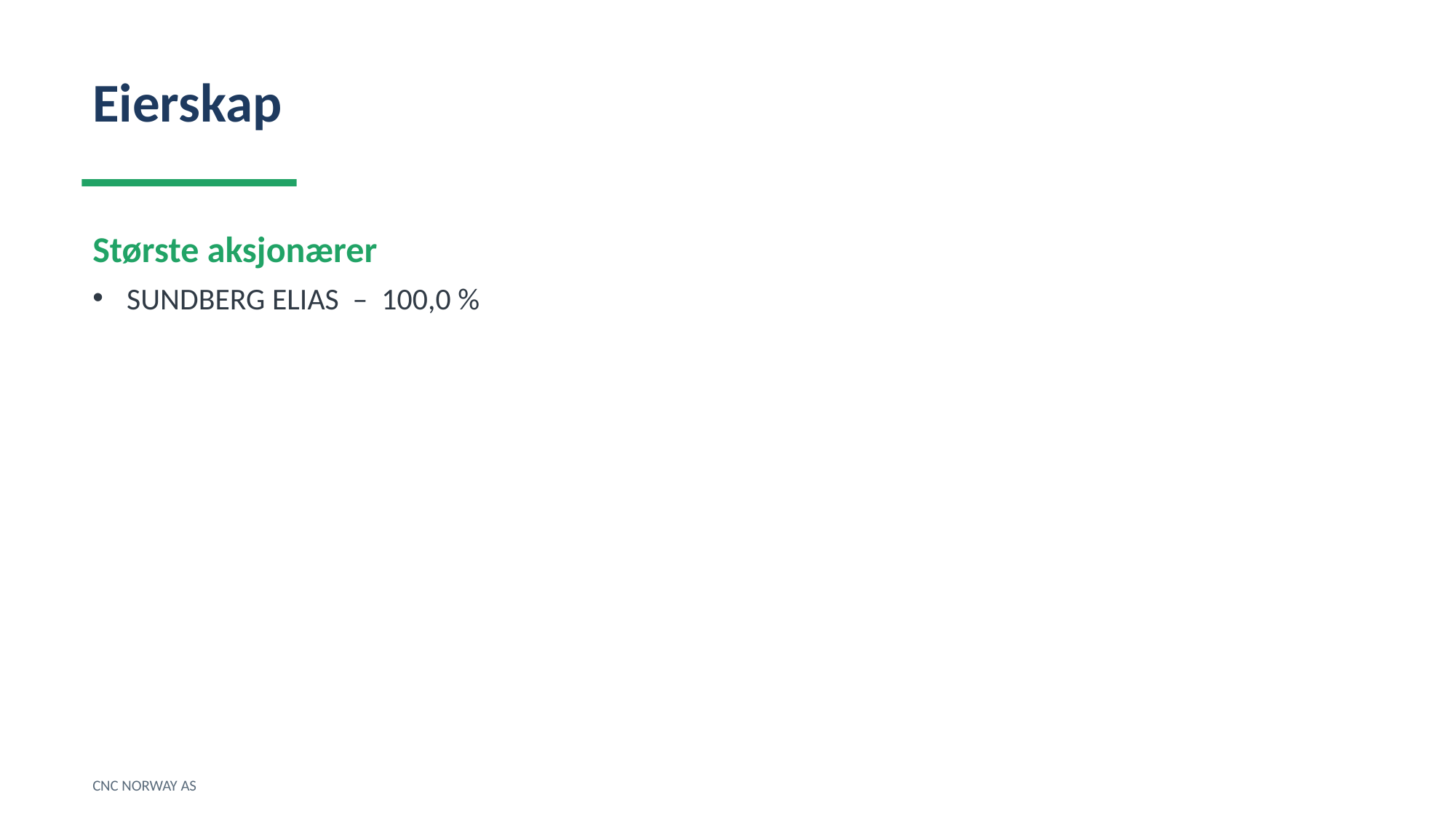

Eierskap

Største aksjonærer
SUNDBERG ELIAS  –  100,0 %
CNC NORWAY AS